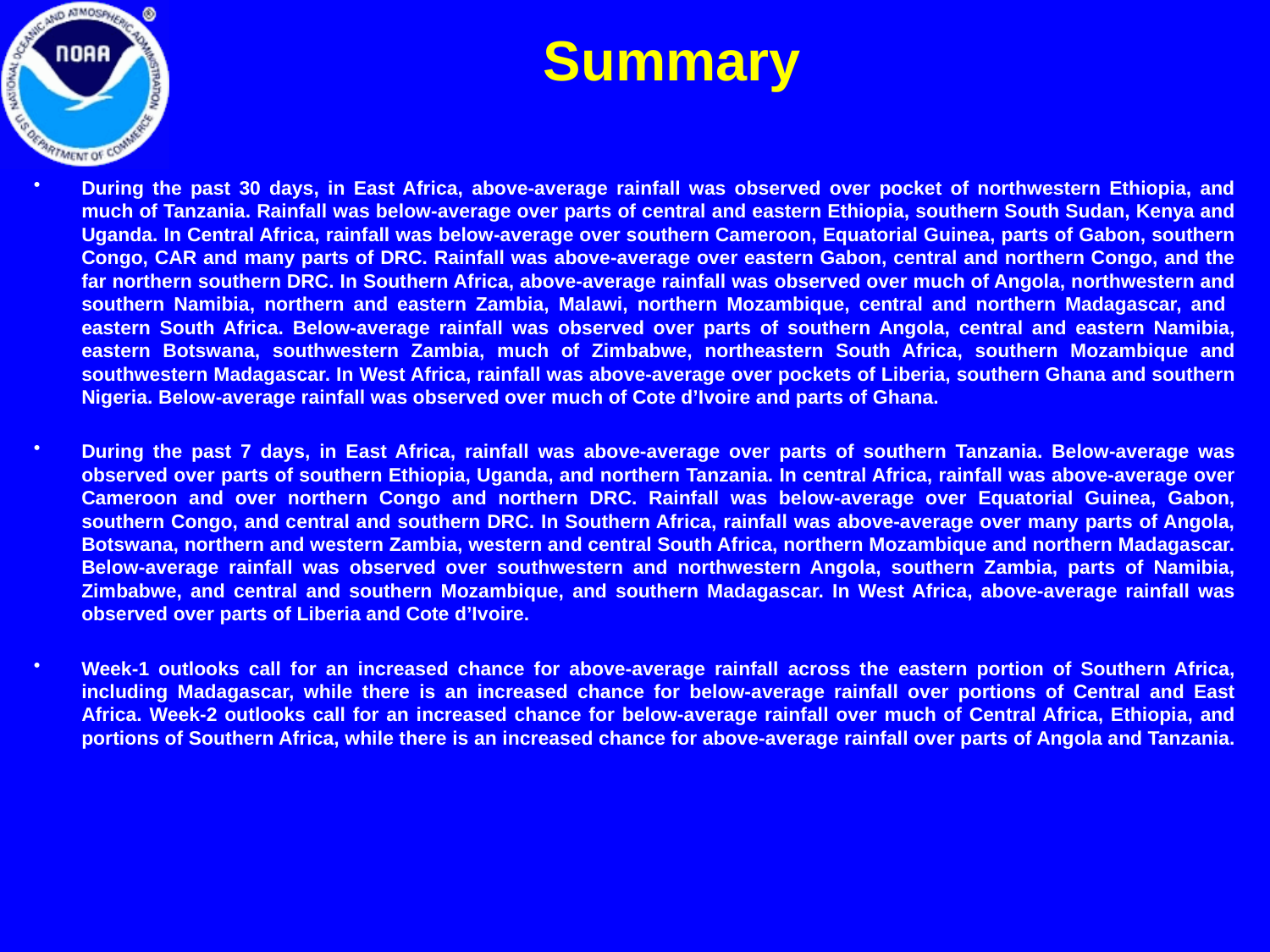

Summary
During the past 30 days, in East Africa, above-average rainfall was observed over pocket of northwestern Ethiopia, and much of Tanzania. Rainfall was below-average over parts of central and eastern Ethiopia, southern South Sudan, Kenya and Uganda. In Central Africa, rainfall was below-average over southern Cameroon, Equatorial Guinea, parts of Gabon, southern Congo, CAR and many parts of DRC. Rainfall was above-average over eastern Gabon, central and northern Congo, and the far northern southern DRC. In Southern Africa, above-average rainfall was observed over much of Angola, northwestern and southern Namibia, northern and eastern Zambia, Malawi, northern Mozambique, central and northern Madagascar, and  eastern South Africa. Below-average rainfall was observed over parts of southern Angola, central and eastern Namibia, eastern Botswana, southwestern Zambia, much of Zimbabwe, northeastern South Africa, southern Mozambique and southwestern Madagascar. In West Africa, rainfall was above-average over pockets of Liberia, southern Ghana and southern Nigeria. Below-average rainfall was observed over much of Cote d’Ivoire and parts of Ghana.

During the past 7 days, in East Africa, rainfall was above-average over parts of southern Tanzania. Below-average was observed over parts of southern Ethiopia, Uganda, and northern Tanzania. In central Africa, rainfall was above-average over Cameroon and over northern Congo and northern DRC. Rainfall was below-average over Equatorial Guinea, Gabon, southern Congo, and central and southern DRC. In Southern Africa, rainfall was above-average over many parts of Angola, Botswana, northern and western Zambia, western and central South Africa, northern Mozambique and northern Madagascar. Below-average rainfall was observed over southwestern and northwestern Angola, southern Zambia, parts of Namibia, Zimbabwe, and central and southern Mozambique, and southern Madagascar. In West Africa, above-average rainfall was observed over parts of Liberia and Cote d’Ivoire.

Week-1 outlooks call for an increased chance for above-average rainfall across the eastern portion of Southern Africa, including Madagascar, while there is an increased chance for below-average rainfall over portions of Central and East Africa. Week-2 outlooks call for an increased chance for below-average rainfall over much of Central Africa, Ethiopia, and portions of Southern Africa, while there is an increased chance for above-average rainfall over parts of Angola and Tanzania.